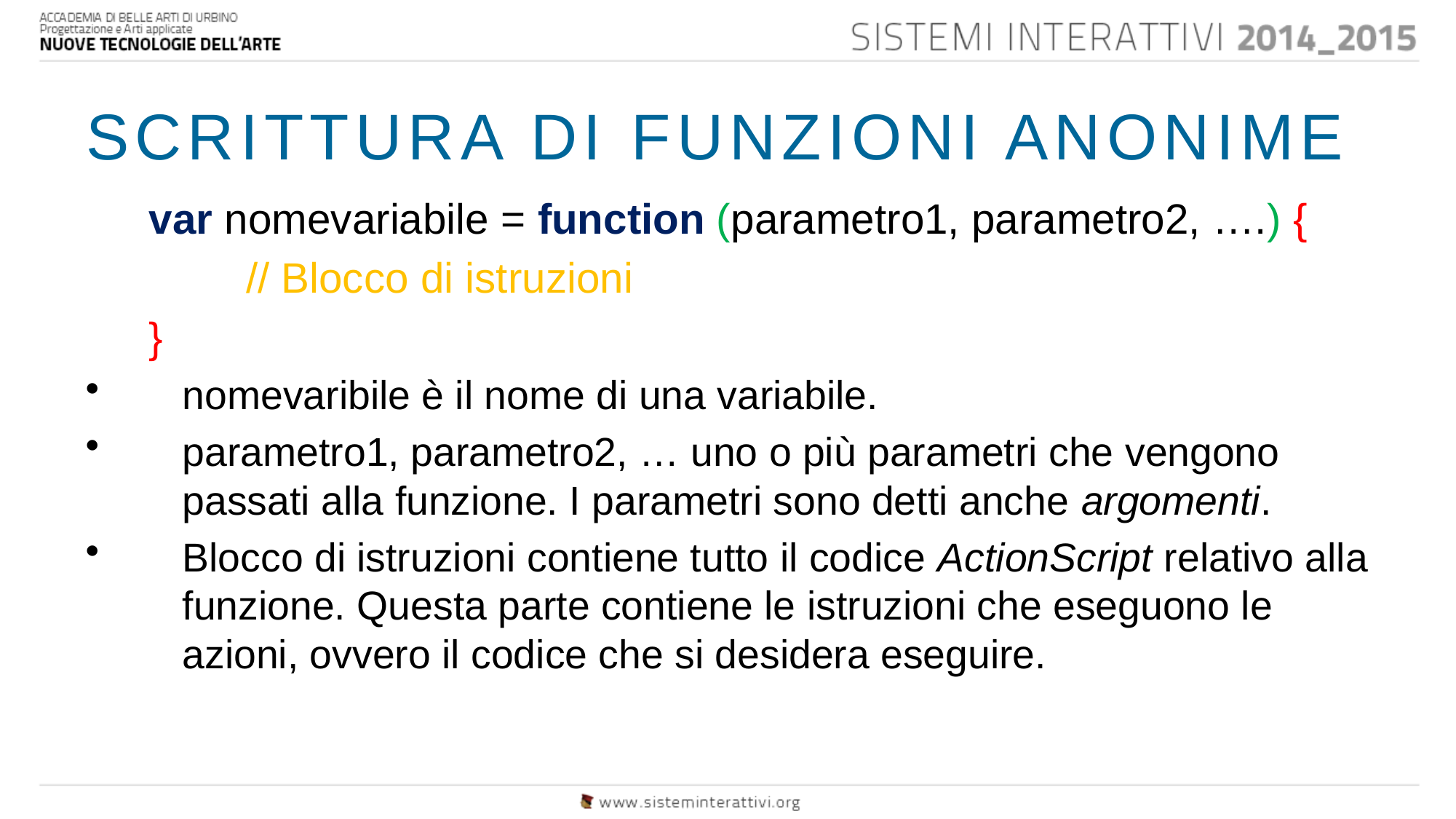

# SCRITTURA DI FUNZIONI ANONIME
var nomevariabile = function (parametro1, parametro2, ….) {
	// Blocco di istruzioni
}
nomevaribile è il nome di una variabile.
parametro1, parametro2, … uno o più parametri che vengono passati alla funzione. I parametri sono detti anche argomenti.
Blocco di istruzioni contiene tutto il codice ActionScript relativo alla funzione. Questa parte contiene le istruzioni che eseguono le azioni, ovvero il codice che si desidera eseguire.